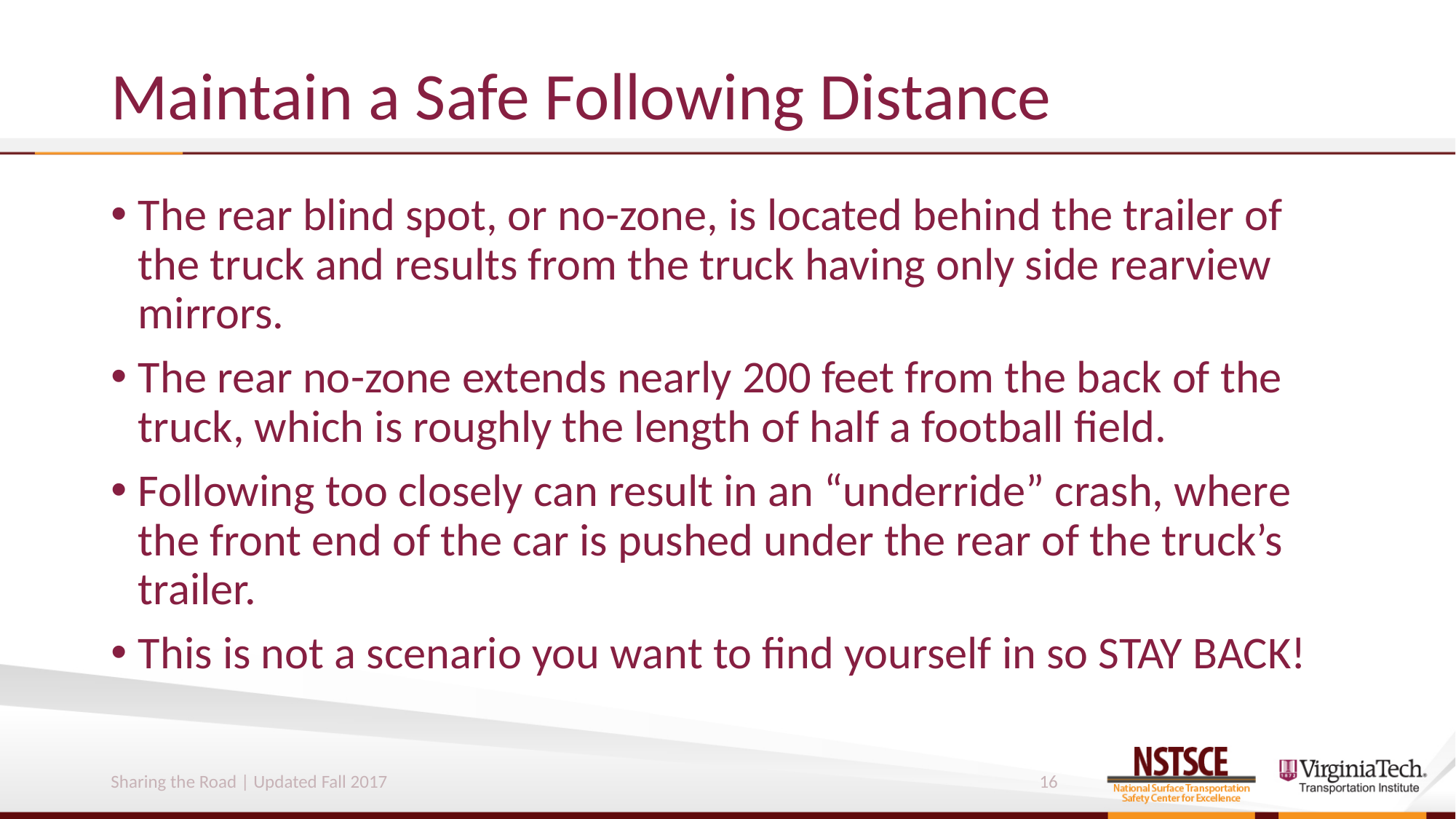

# Maintain a Safe Following Distance
The rear blind spot, or no-zone, is located behind the trailer of the truck and results from the truck having only side rearview mirrors.
The rear no-zone extends nearly 200 feet from the back of the truck, which is roughly the length of half a football field.
Following too closely can result in an “underride” crash, where the front end of the car is pushed under the rear of the truck’s trailer.
This is not a scenario you want to find yourself in so STAY BACK!
Sharing the Road | Updated Fall 2017
16